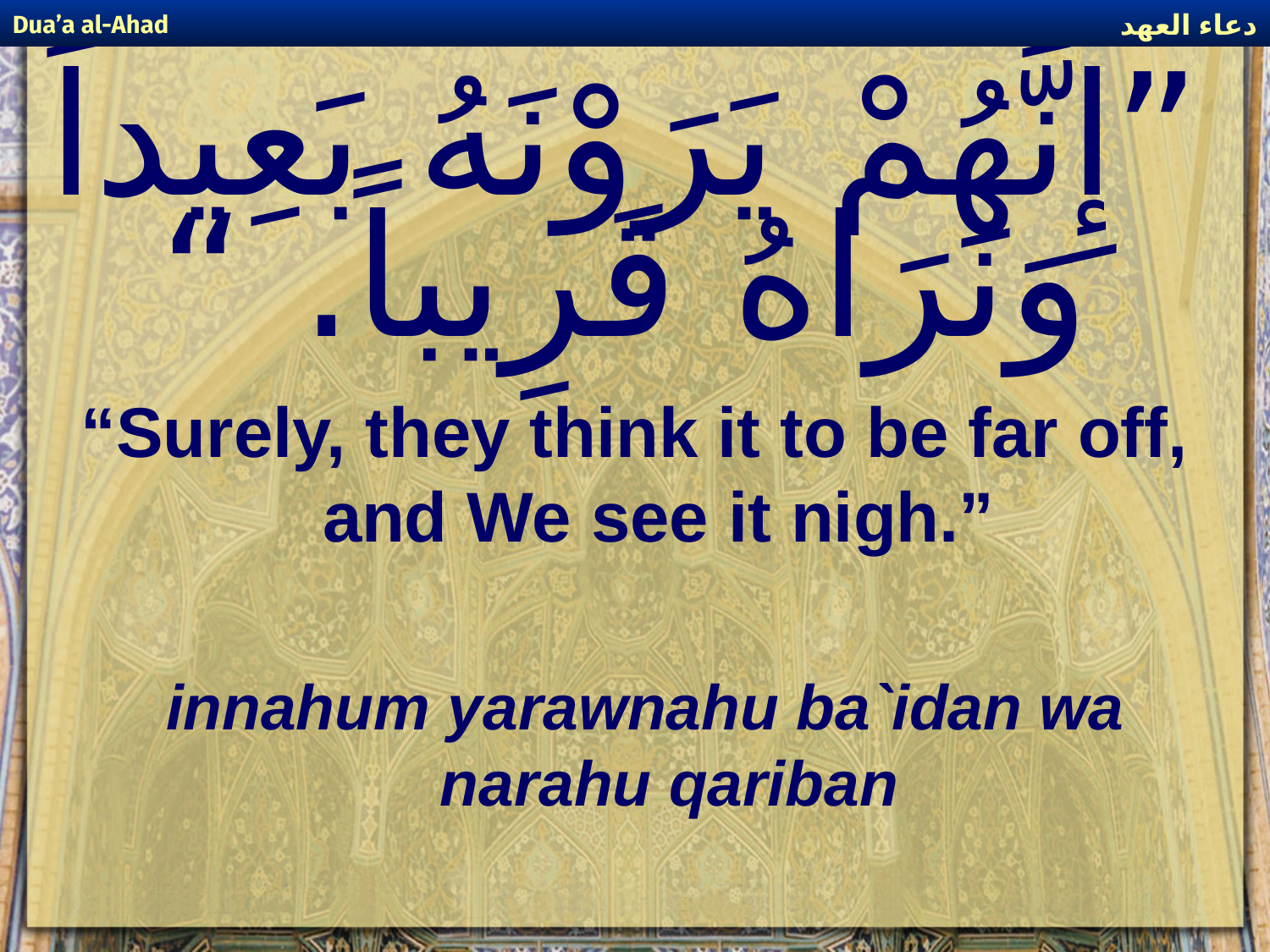

دعاء العهد
Dua’a al-Ahad
# ”إِنَّهُمْ يَرَوْنَهُ بَعِيداً وَنَرَاهُ قَرِيباً. “
“Surely, they think it to be far off, and We see it nigh.”
innahum yarawnahu ba`idan wa narahu qariban